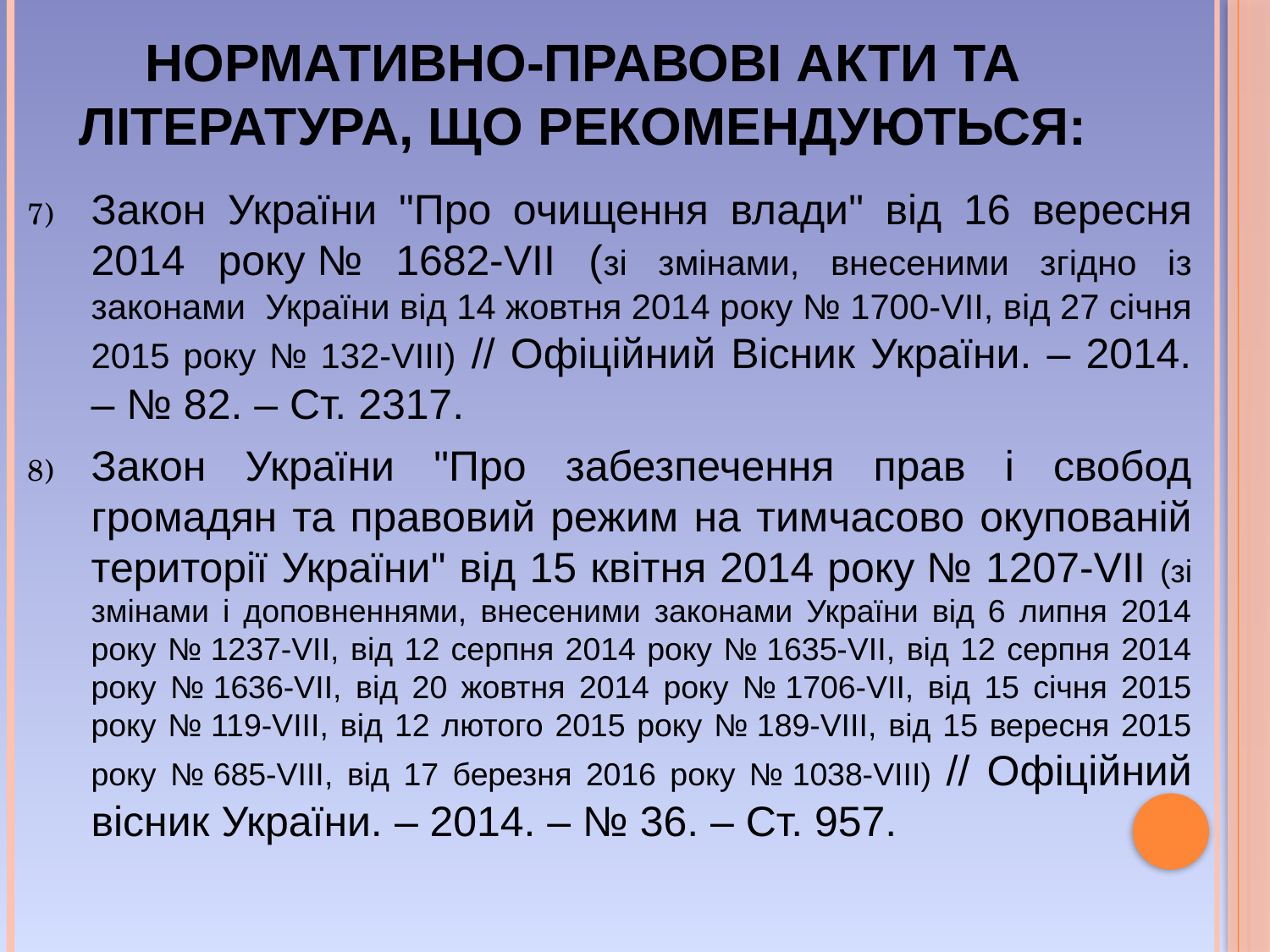

# Нормативно-правові акти та література, що рекомендуються:
Закон України "Про очищення влади" від 16 вересня 2014 року № 1682-VII (зі змінами, внесеними згідно із законами  України від 14 жовтня 2014 року № 1700-VII, від 27 січня 2015 року № 132-VIII) // Офіційний Вісник України. – 2014. – № 82. – Ст. 2317.
Закон України "Про забезпечення прав і свобод громадян та правовий режим на тимчасово окупованій території України" від 15 квітня 2014 року № 1207-VII (зі змінами і доповненнями, внесеними законами України від 6 липня 2014 року № 1237-VII, від 12 серпня 2014 року № 1635-VII, від 12 серпня 2014 року № 1636-VII, від 20 жовтня 2014 року № 1706-VII, від 15 січня 2015 року № 119-VIII, від 12 лютого 2015 року № 189-VIII, від 15 вересня 2015 року № 685-VIII, від 17 березня 2016 року № 1038-VIII) // Офіційний вісник України. – 2014. – № 36. – Ст. 957.